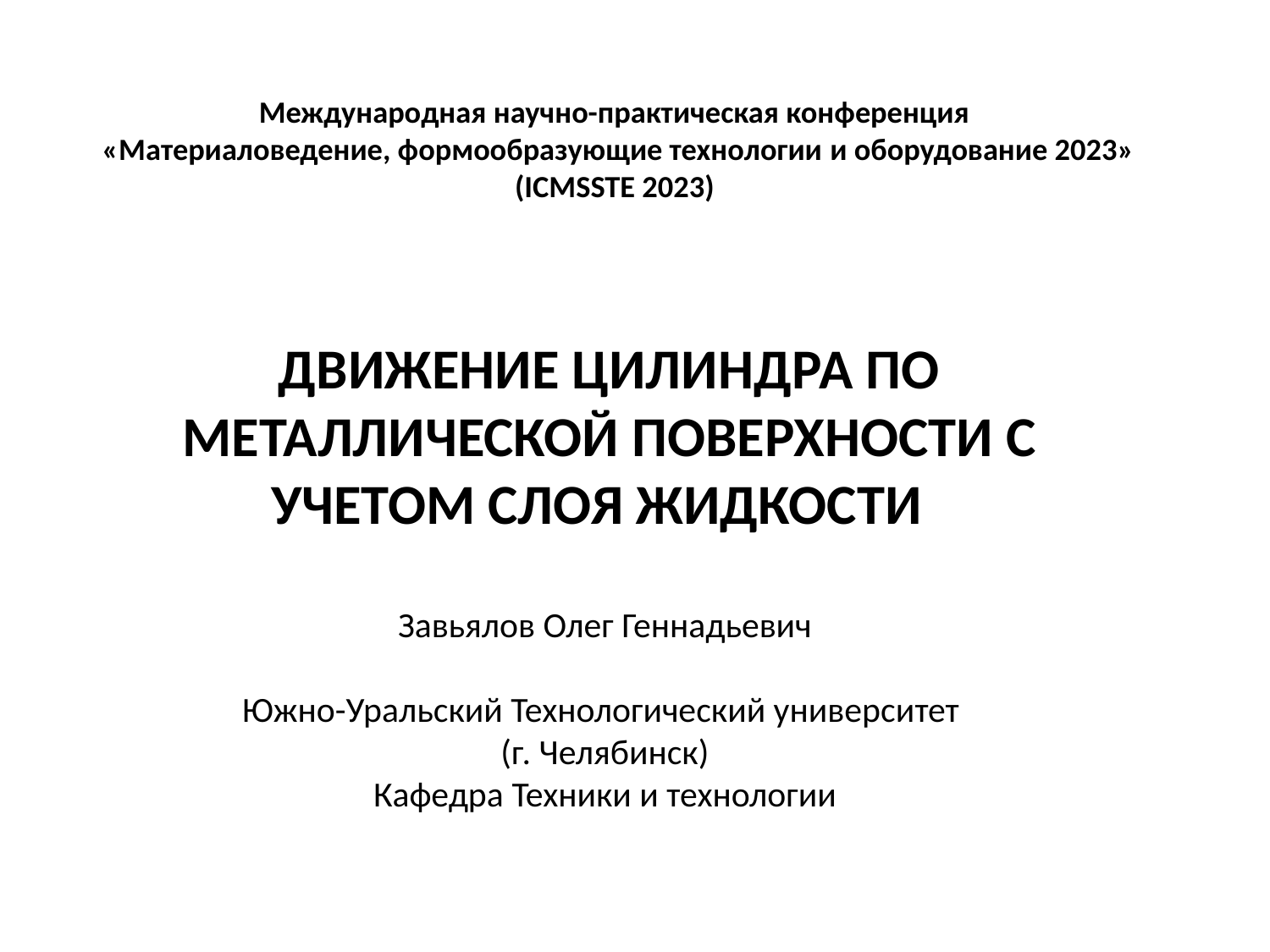

# Международная научно-практическая конференция  «Материаловедение, формообразующие технологии и оборудование 2023» (ICMSSTE 2023)
ДВИЖЕНИЕ ЦИЛИНДРА по металЛической поверхности с учетом слоя жидкости

Завьялов Олег Геннадьевич

Южно-Уральский Технологический университет
(г. Челябинск)
Кафедра Техники и технологии